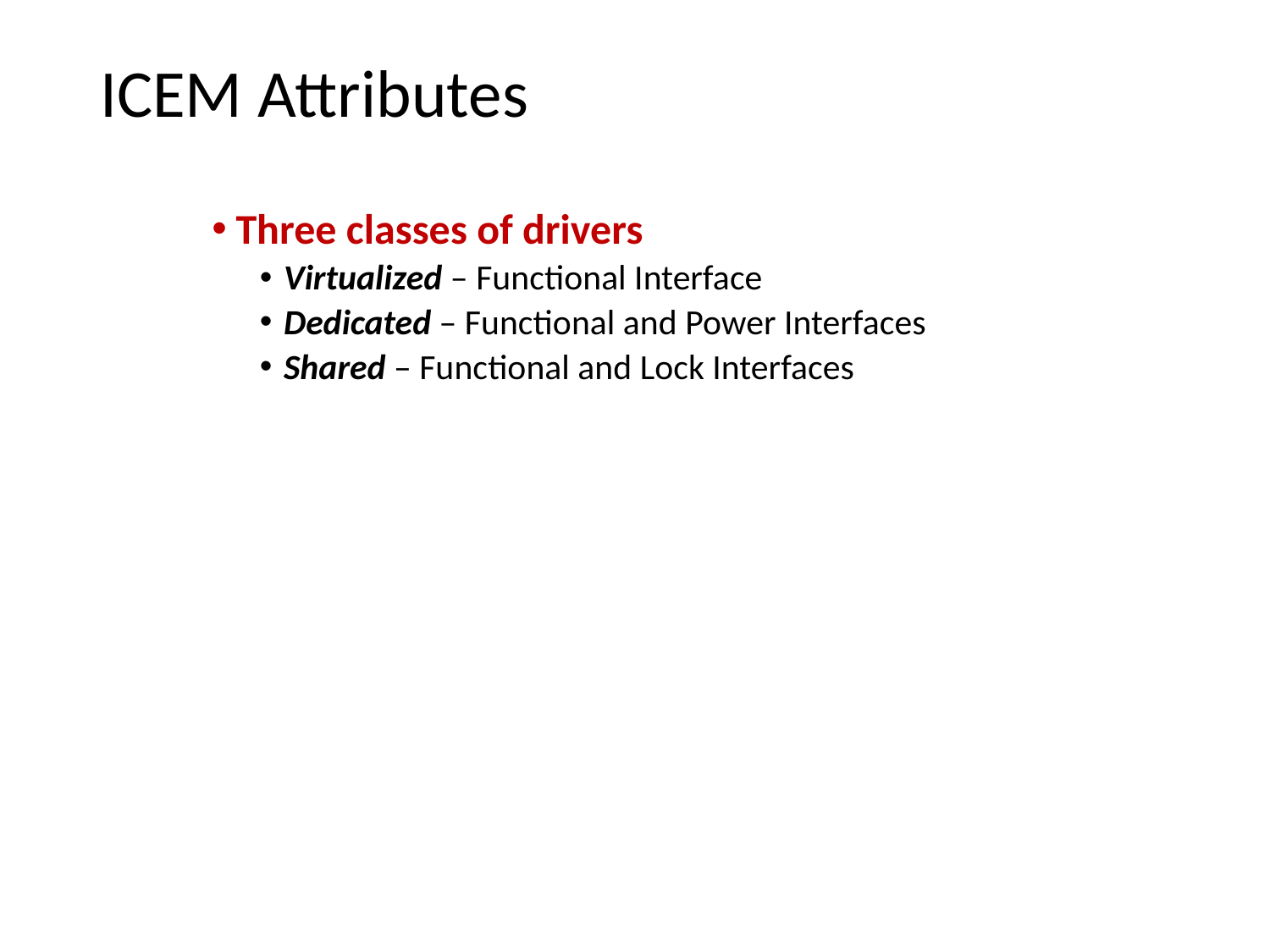

# ICEM Attributes
Three classes of drivers
Virtualized – Functional Interface
Dedicated – Functional and Power Interfaces
Shared – Functional and Lock Interfaces